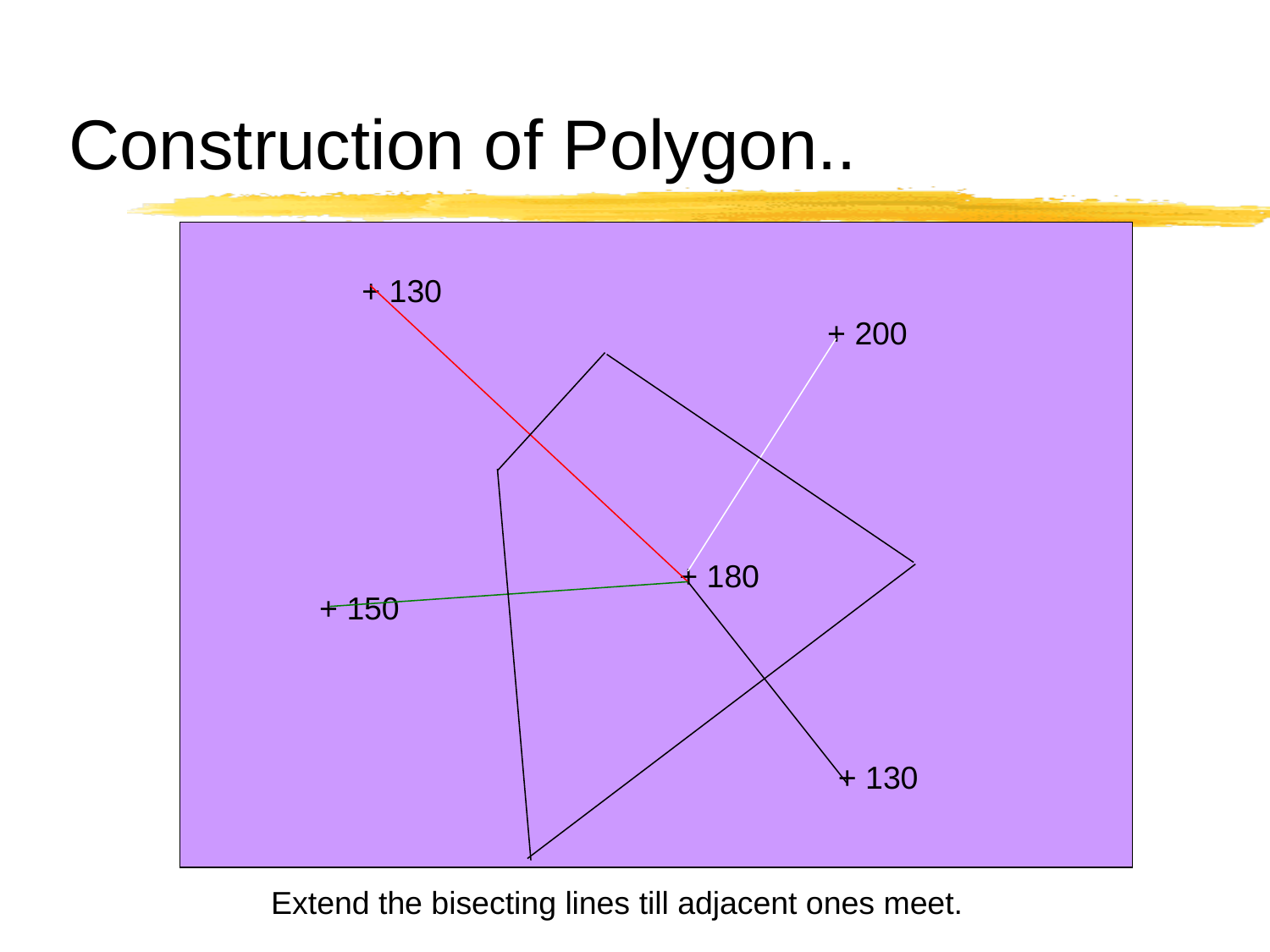

# Construction of Polygon..

+ 130

+ 200

+ 180

+ 150

+ 130
Extend the bisecting lines till adjacent ones meet.